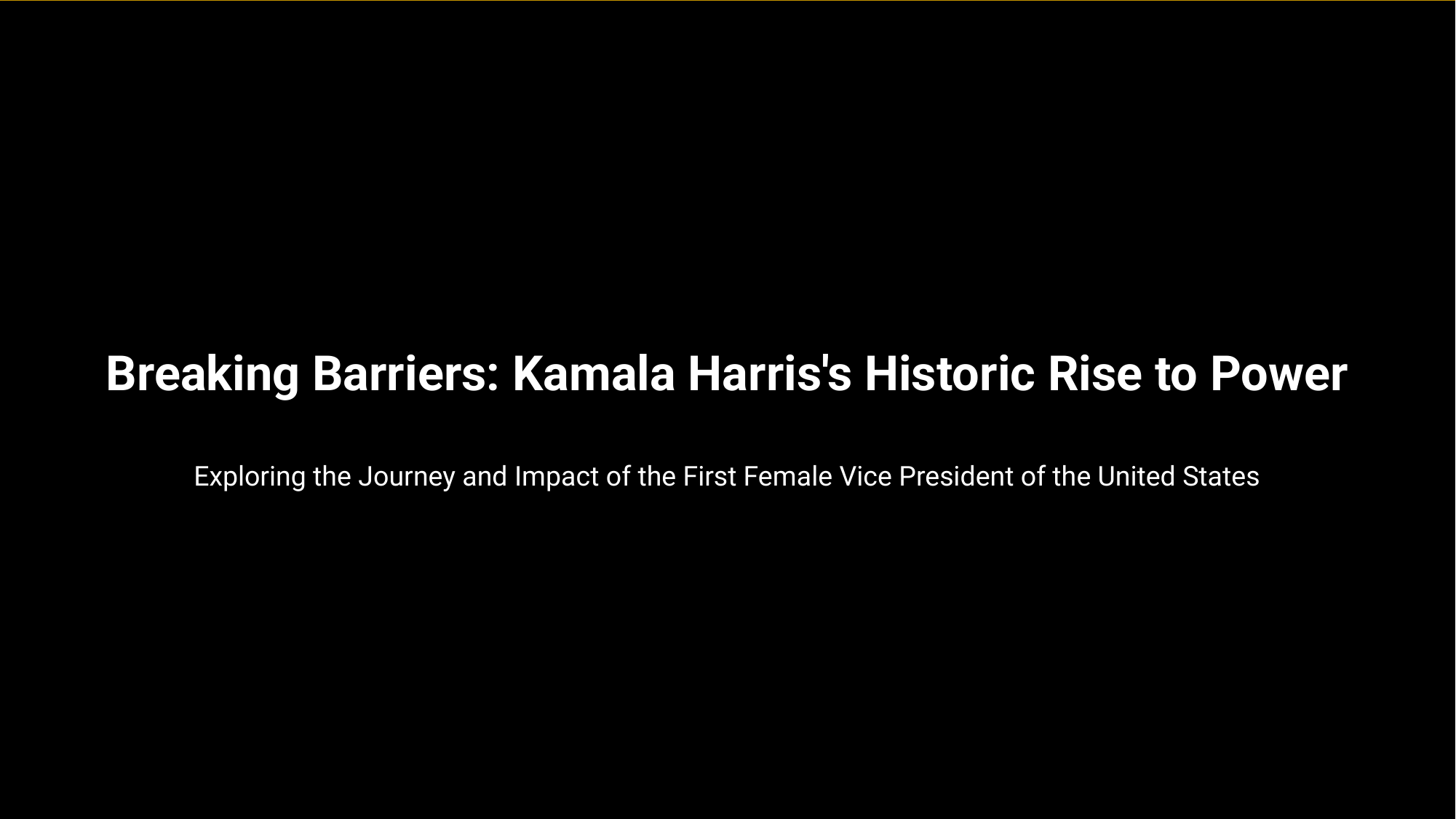

Breaking Barriers: Kamala Harris's Historic Rise to Power
Exploring the Journey and Impact of the First Female Vice President of the United States